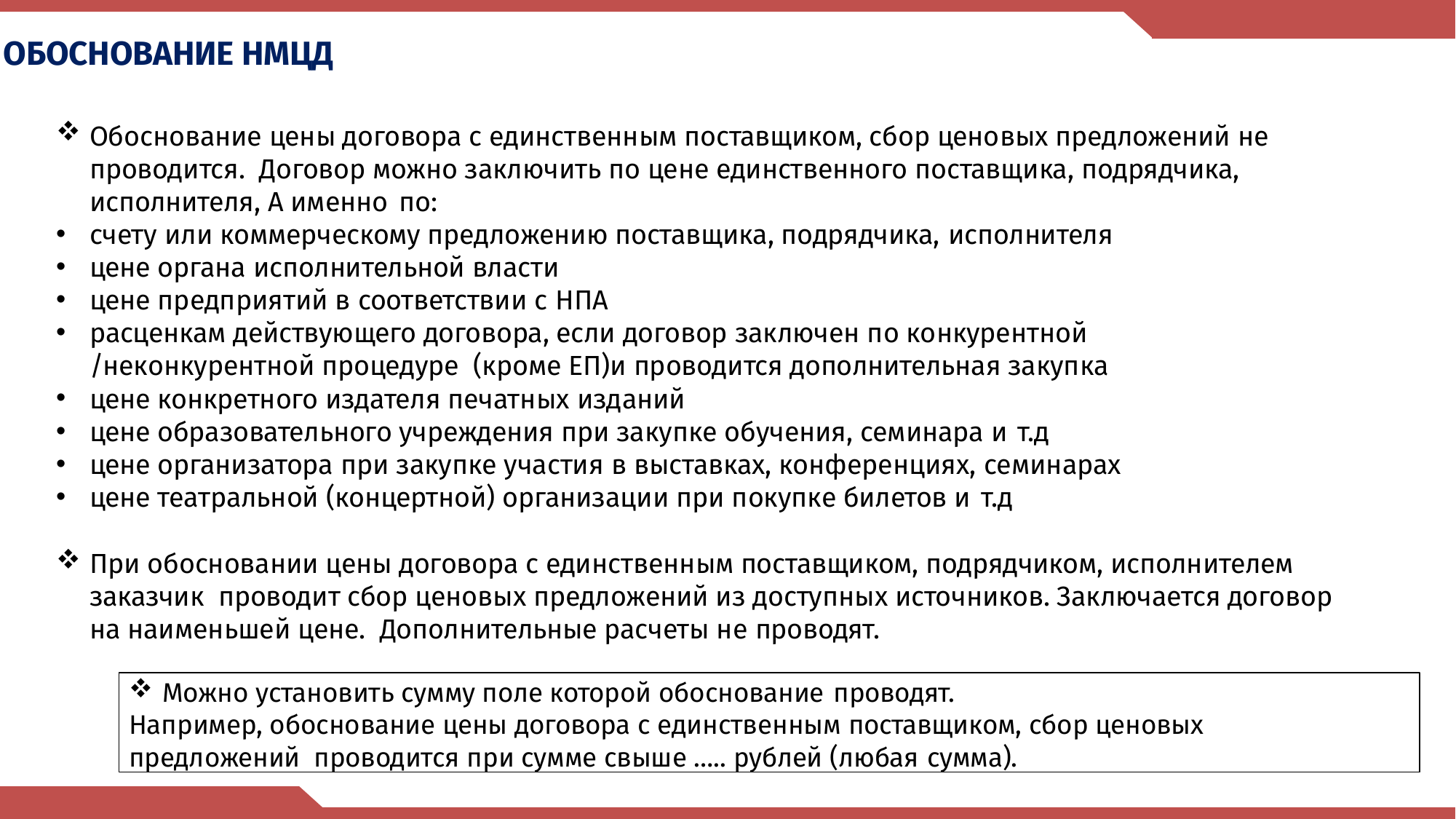

# ОБОСНОВАНИЕ НМЦД
Обоснование цены договора с единственным поставщиком, сбор ценовых предложений не проводится.  Договор можно заключить по цене единственного поставщика, подрядчика, исполнителя, А именно по:
счету или коммерческому предложению поставщика, подрядчика, исполнителя
цене органа исполнительной власти
цене предприятий в соответствии с НПА
расценкам действующего договора, если договор заключен по конкурентной /неконкурентной процедуре  (кроме ЕП)и проводится дополнительная закупка
цене конкретного издателя печатных изданий
цене образовательного учреждения при закупке обучения, семинара и т.д
цене организатора при закупке участия в выставках, конференциях, семинарах
цене театральной (концертной) организации при покупке билетов и т.д

При обосновании цены договора с единственным поставщиком, подрядчиком, исполнителем заказчик  проводит сбор ценовых предложений из доступных источников. Заключается договор на наименьшей цене.  Дополнительные расчеты не проводят.
Можно установить сумму поле которой обоснование проводят.
Например, обоснование цены договора с единственным поставщиком, сбор ценовых предложений  проводится при сумме свыше ….. рублей (любая сумма).